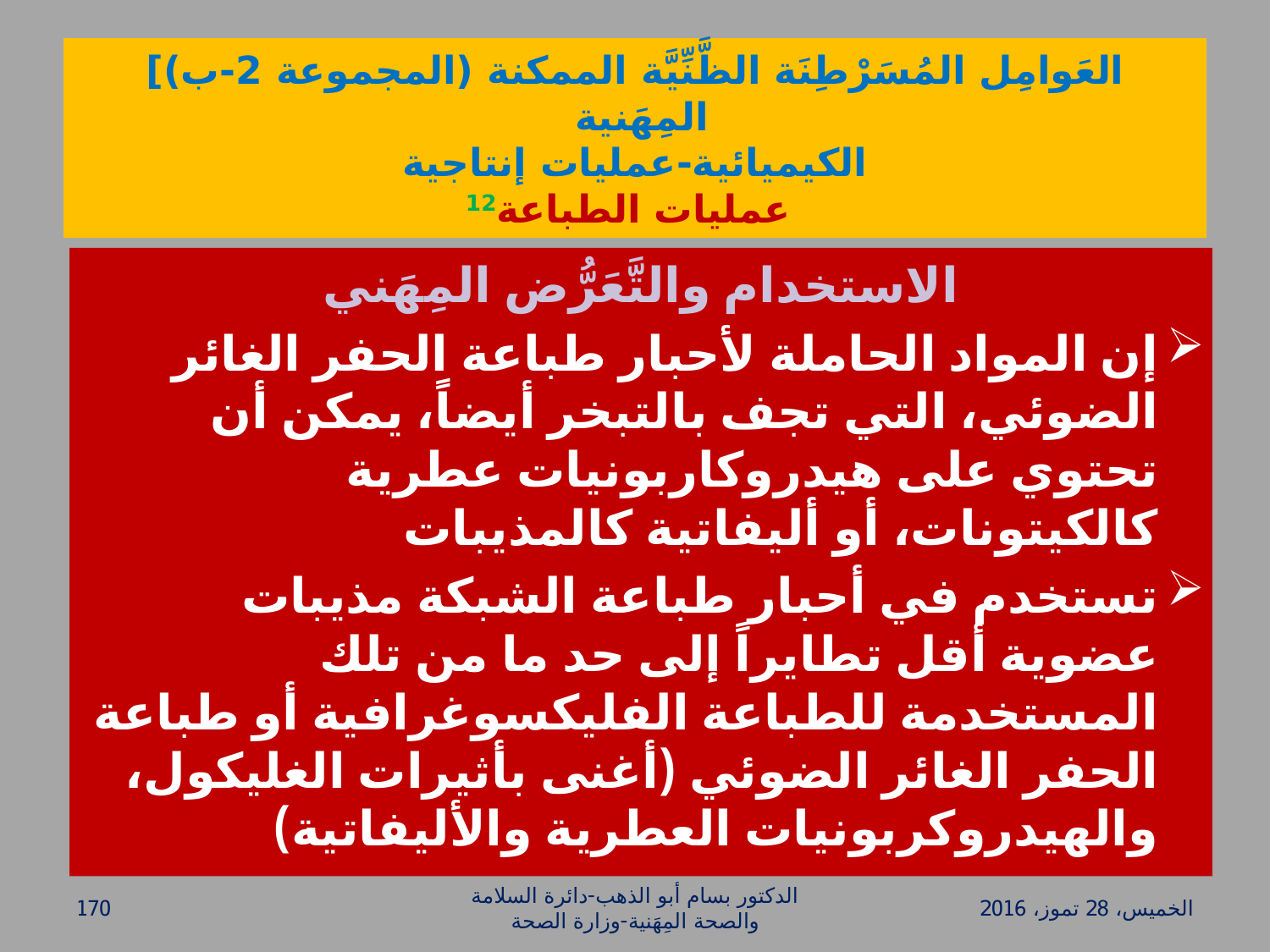

# العَوامِل المُسَرْطِنَة الظَّنِّيَّة الممكنة (المجموعة 2-ب)] المِهَنية الكيميائية-عمليات إنتاجية عمليات الطباعة12
الاستخدام والتَّعَرُّض المِهَني
إن المواد الحاملة لأحبار طباعة الحفر الغائر الضوئي، التي تجف بالتبخر أيضاً، يمكن أن تحتوي على هيدروكاربونيات عطرية كالكيتونات، أو أليفاتية كالمذيبات
تستخدم في أحبار طباعة الشبكة مذيبات عضوية أقل تطايراً إلى حد ما من تلك المستخدمة للطباعة الفليكسوغرافية أو طباعة الحفر الغائر الضوئي (أغنى بأثيرات الغليكول، والهيدروكربونيات العطرية والأليفاتية)
170
الدكتور بسام أبو الذهب-دائرة السلامة والصحة المِهَنية-وزارة الصحة
الخميس، 28 تموز، 2016